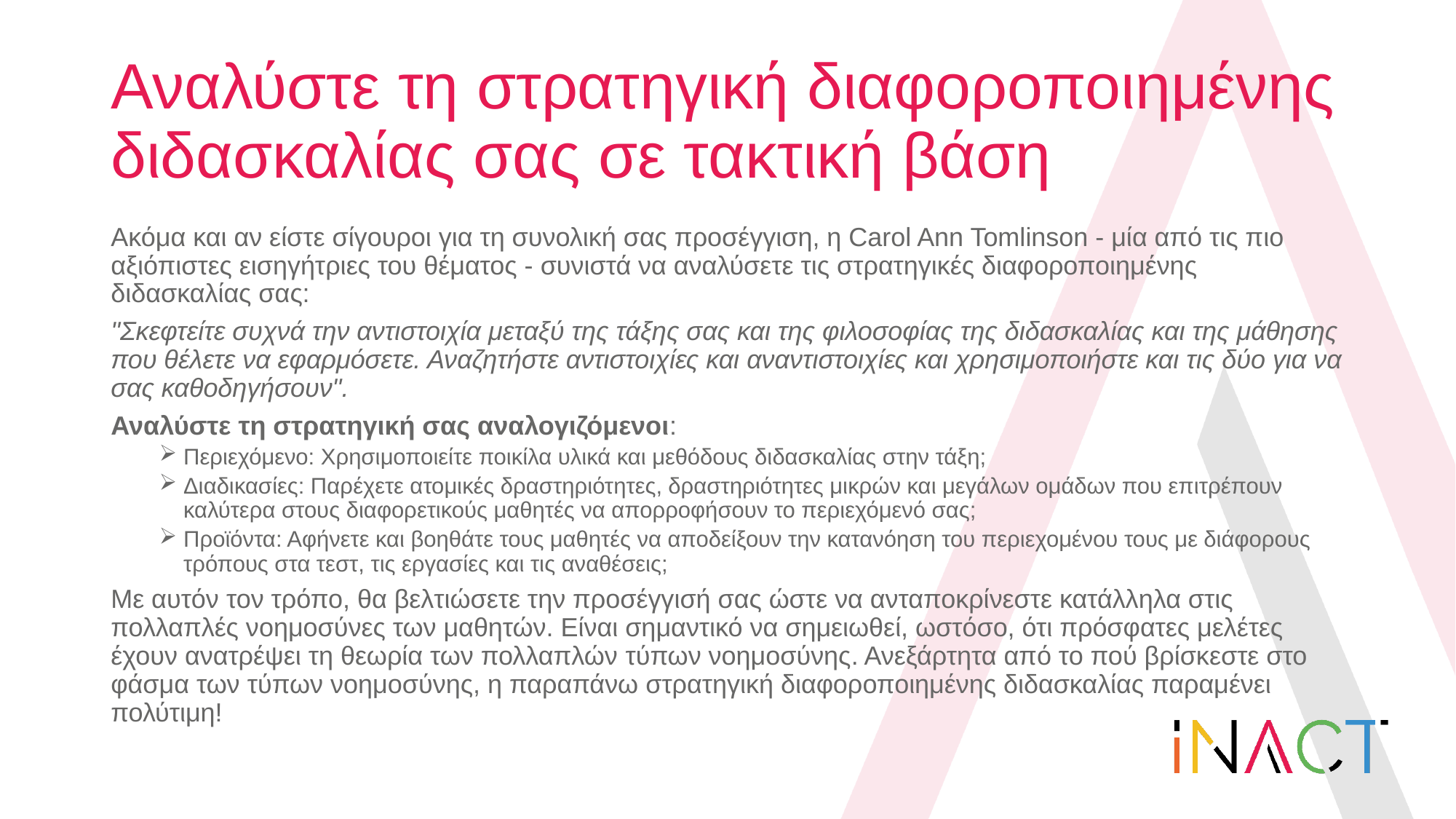

# Αναλύστε τη στρατηγική διαφοροποιημένης διδασκαλίας σας σε τακτική βάση
Ακόμα και αν είστε σίγουροι για τη συνολική σας προσέγγιση, η Carol Ann Tomlinson - μία από τις πιο αξιόπιστες εισηγήτριες του θέματος - συνιστά να αναλύσετε τις στρατηγικές διαφοροποιημένης διδασκαλίας σας:
"Σκεφτείτε συχνά την αντιστοιχία μεταξύ της τάξης σας και της φιλοσοφίας της διδασκαλίας και της μάθησης που θέλετε να εφαρμόσετε. Αναζητήστε αντιστοιχίες και αναντιστοιχίες και χρησιμοποιήστε και τις δύο για να σας καθοδηγήσουν".
Αναλύστε τη στρατηγική σας αναλογιζόμενοι:
Περιεχόμενο: Χρησιμοποιείτε ποικίλα υλικά και μεθόδους διδασκαλίας στην τάξη;
Διαδικασίες: Παρέχετε ατομικές δραστηριότητες, δραστηριότητες μικρών και μεγάλων ομάδων που επιτρέπουν καλύτερα στους διαφορετικούς μαθητές να απορροφήσουν το περιεχόμενό σας;
Προϊόντα: Αφήνετε και βοηθάτε τους μαθητές να αποδείξουν την κατανόηση του περιεχομένου τους με διάφορους τρόπους στα τεστ, τις εργασίες και τις αναθέσεις;
Με αυτόν τον τρόπο, θα βελτιώσετε την προσέγγισή σας ώστε να ανταποκρίνεστε κατάλληλα στις πολλαπλές νοημοσύνες των μαθητών. Είναι σημαντικό να σημειωθεί, ωστόσο, ότι πρόσφατες μελέτες έχουν ανατρέψει τη θεωρία των πολλαπλών τύπων νοημοσύνης. Ανεξάρτητα από το πού βρίσκεστε στο φάσμα των τύπων νοημοσύνης, η παραπάνω στρατηγική διαφοροποιημένης διδασκαλίας παραμένει πολύτιμη!